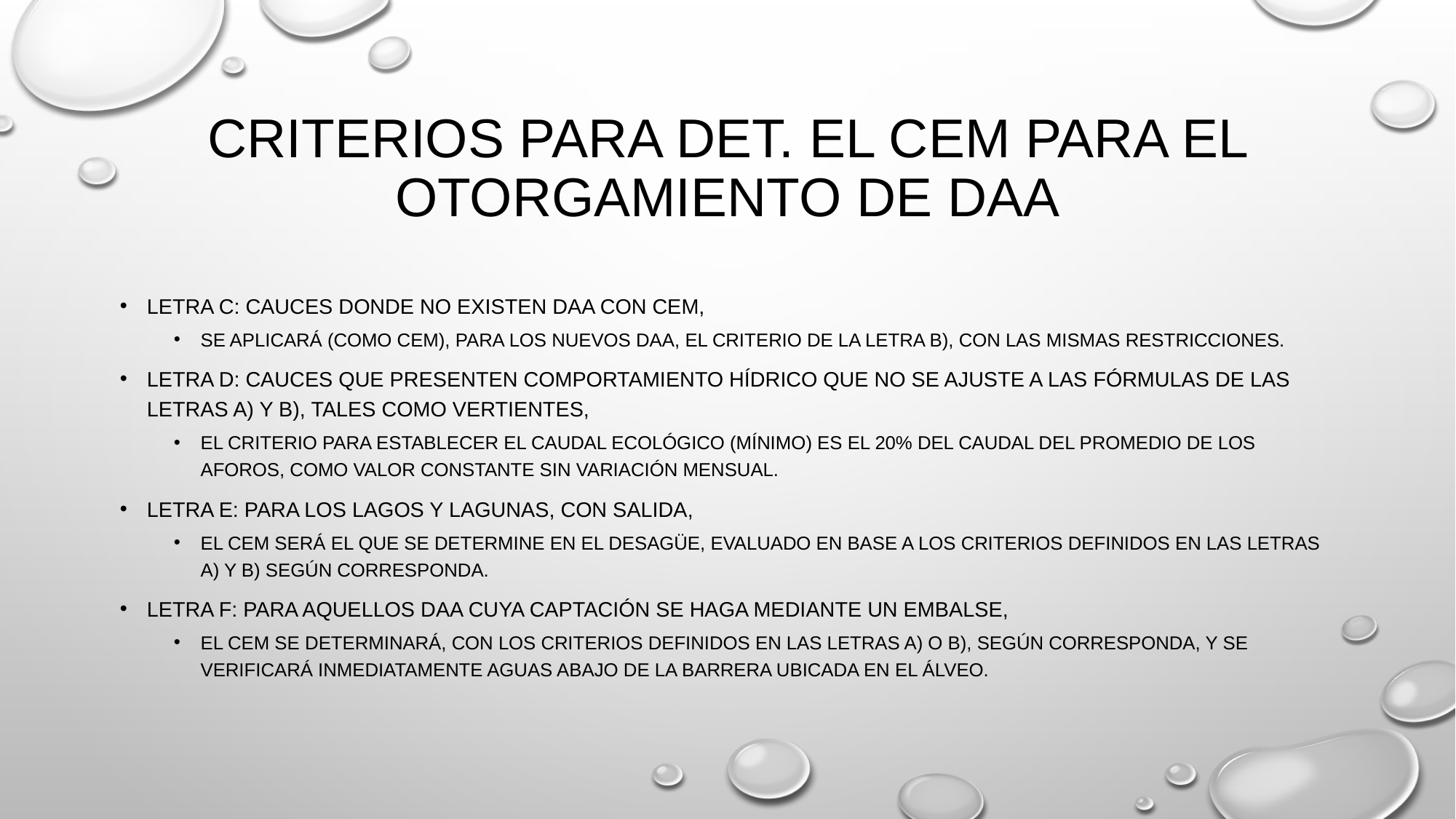

# Criterios para det. el cem para el otorgamiento de daa
Letra C: Cauces donde no existen DAA con CEM,
se aplicará (como CEM), para los nuevos DAA, el criterio de la letra b), con las mismas restricciones.
Letra d: cauces que presenten comportamiento hídrico que no se ajuste a las fórmulas de las letras a) y b), tales como vertientes,
el criterio para establecer el caudal ecológico (mínimo) es el 20% del caudal del promedio de los aforos, como valor constante sin variación mensual.
Letra e: Para los lagos y lagunas, con salida,
el cEM será el que se determine en el desagüe, evaluado en base a los criterios definidos en las letras a) y b) según corresponda.
Letra f: Para aquellos dAA cuya captación se haga mediante un embalse,
el cem se determinará, Con los criterios definidos en las letras a) o b), según corresponda, y se verificará inmediatamente aguas abajo de la barrera ubicada en el álveo.